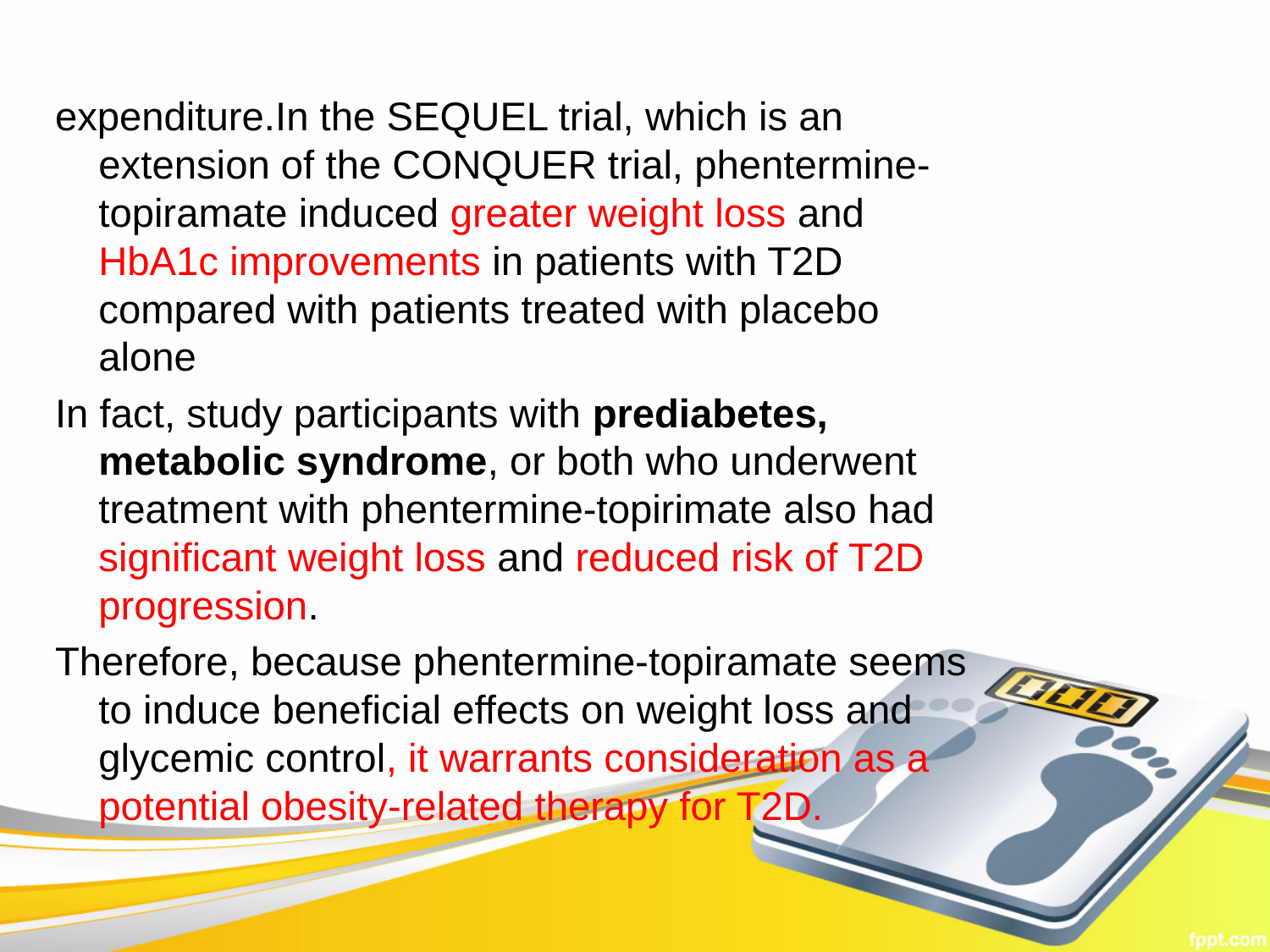

expenditure.In the SEQUEL trial, which is an extension of the CONQUER trial, phentermine-topiramate induced greater weight loss and HbA1c improvements in patients with T2D compared with patients treated with placebo alone
In fact, study participants with prediabetes, metabolic syndrome, or both who underwent treatment with phentermine-topirimate also had significant weight loss and reduced risk of T2D progression.
Therefore, because phentermine-topiramate seems to induce beneficial effects on weight loss and glycemic control, it warrants consideration as a potential obesity-related therapy for T2D.